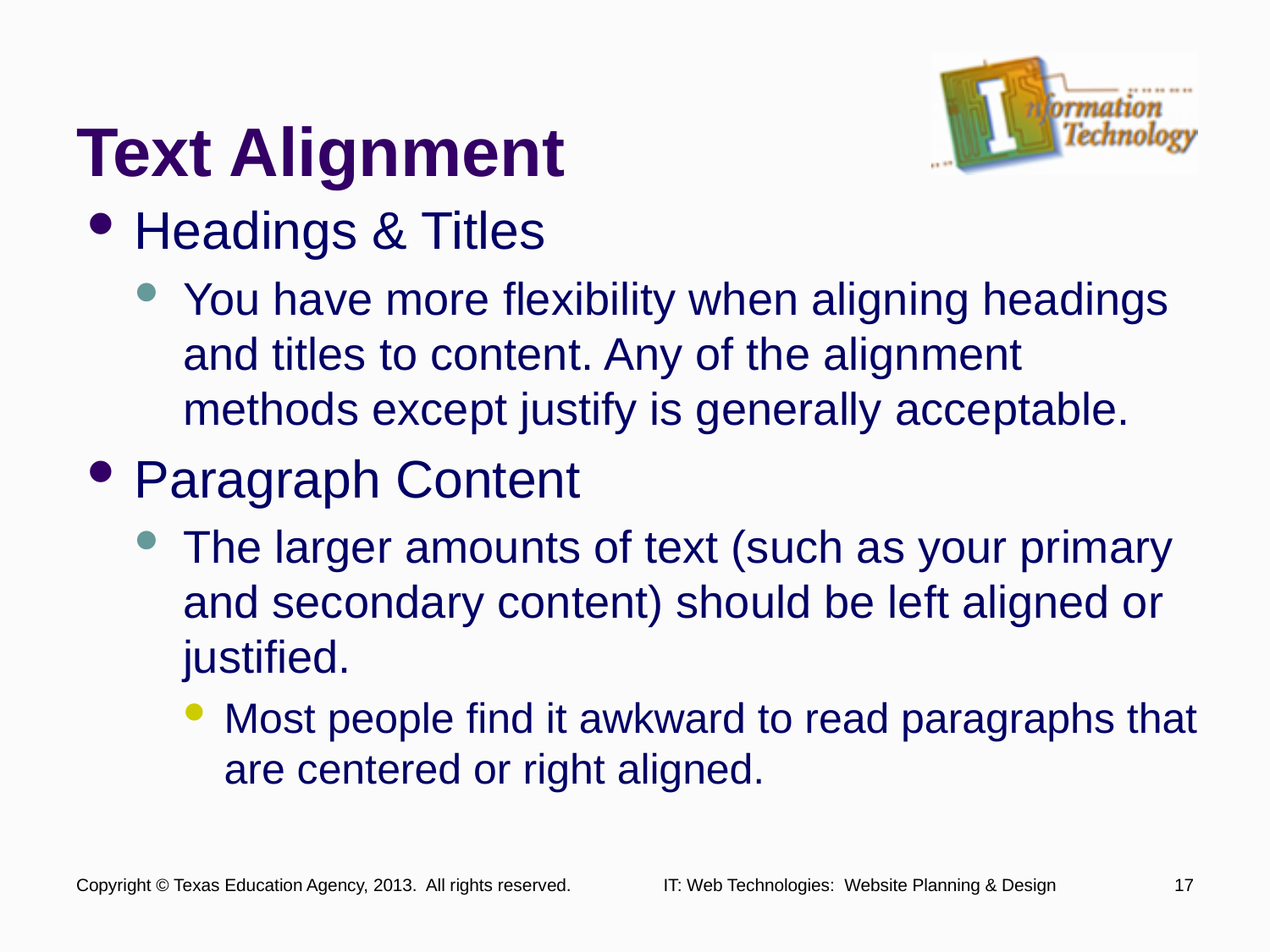

# Text Alignment
Headings & Titles
You have more flexibility when aligning headings and titles to content. Any of the alignment methods except justify is generally acceptable.
Paragraph Content
The larger amounts of text (such as your primary and secondary content) should be left aligned or justified.
Most people find it awkward to read paragraphs that are centered or right aligned.
Copyright © Texas Education Agency, 2013.  All rights reserved.
IT: Web Technologies:  Website Planning & Design
17